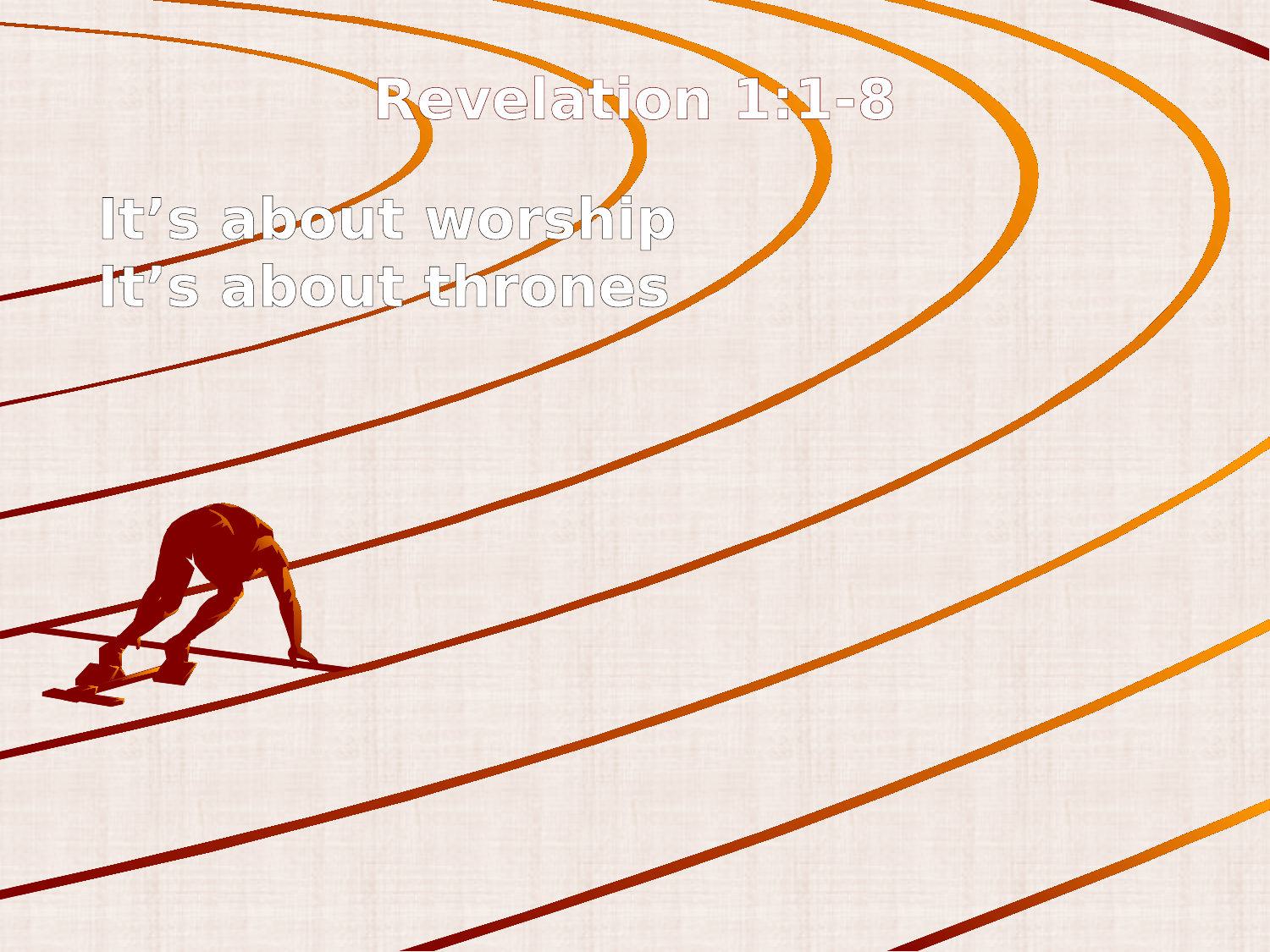

Revelation 1:1-8
It’s about worship
It’s about thrones